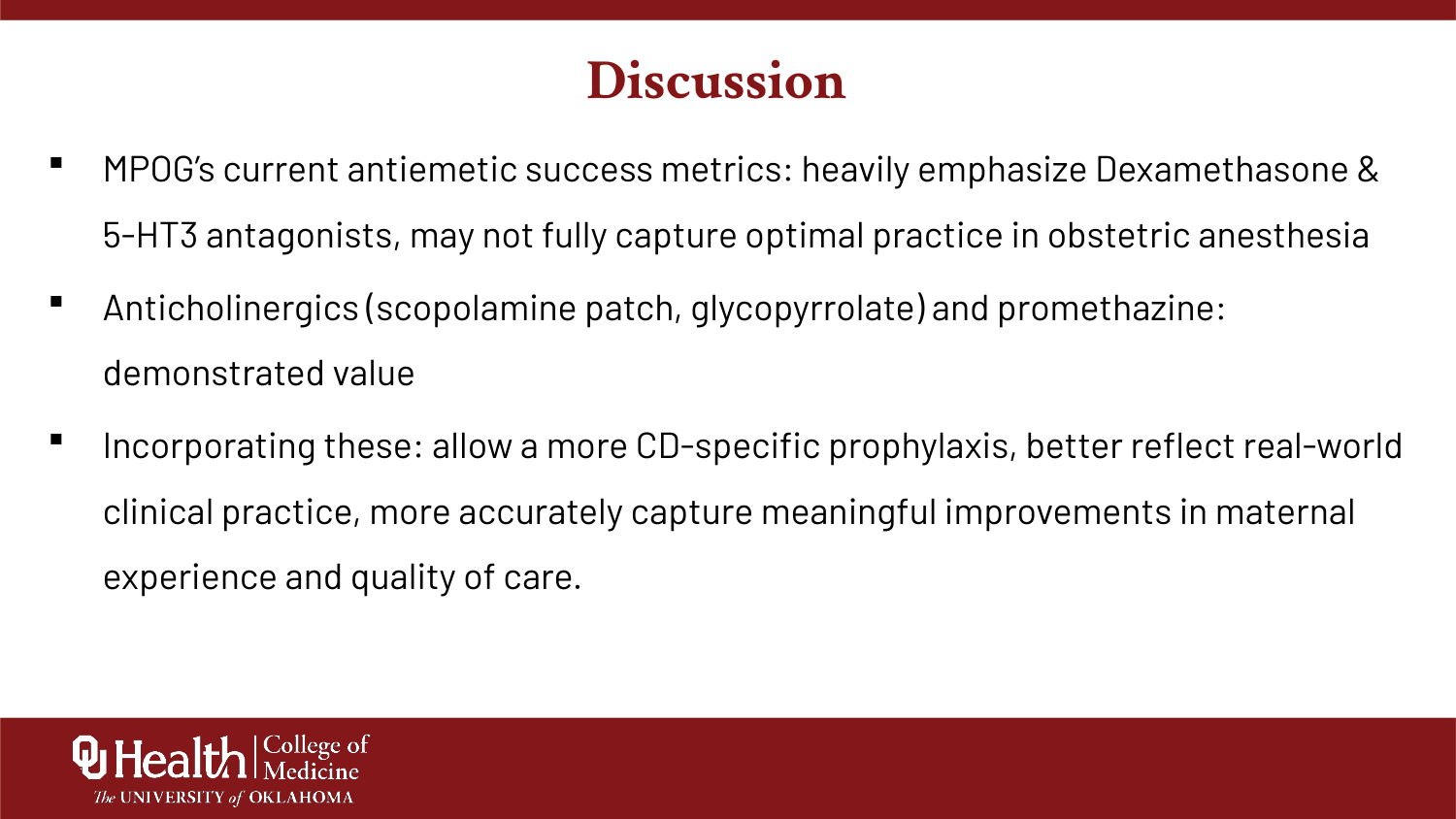

Discussion
MPOG’s current antiemetic success metrics: heavily emphasize Dexamethasone & 5-HT3 antagonists, may not fully capture optimal practice in obstetric anesthesia
Anticholinergics (scopolamine patch, glycopyrrolate) and promethazine: demonstrated value
Incorporating these: allow a more CD-specific prophylaxis, better reflect real-world clinical practice, more accurately capture meaningful improvements in maternal experience and quality of care.